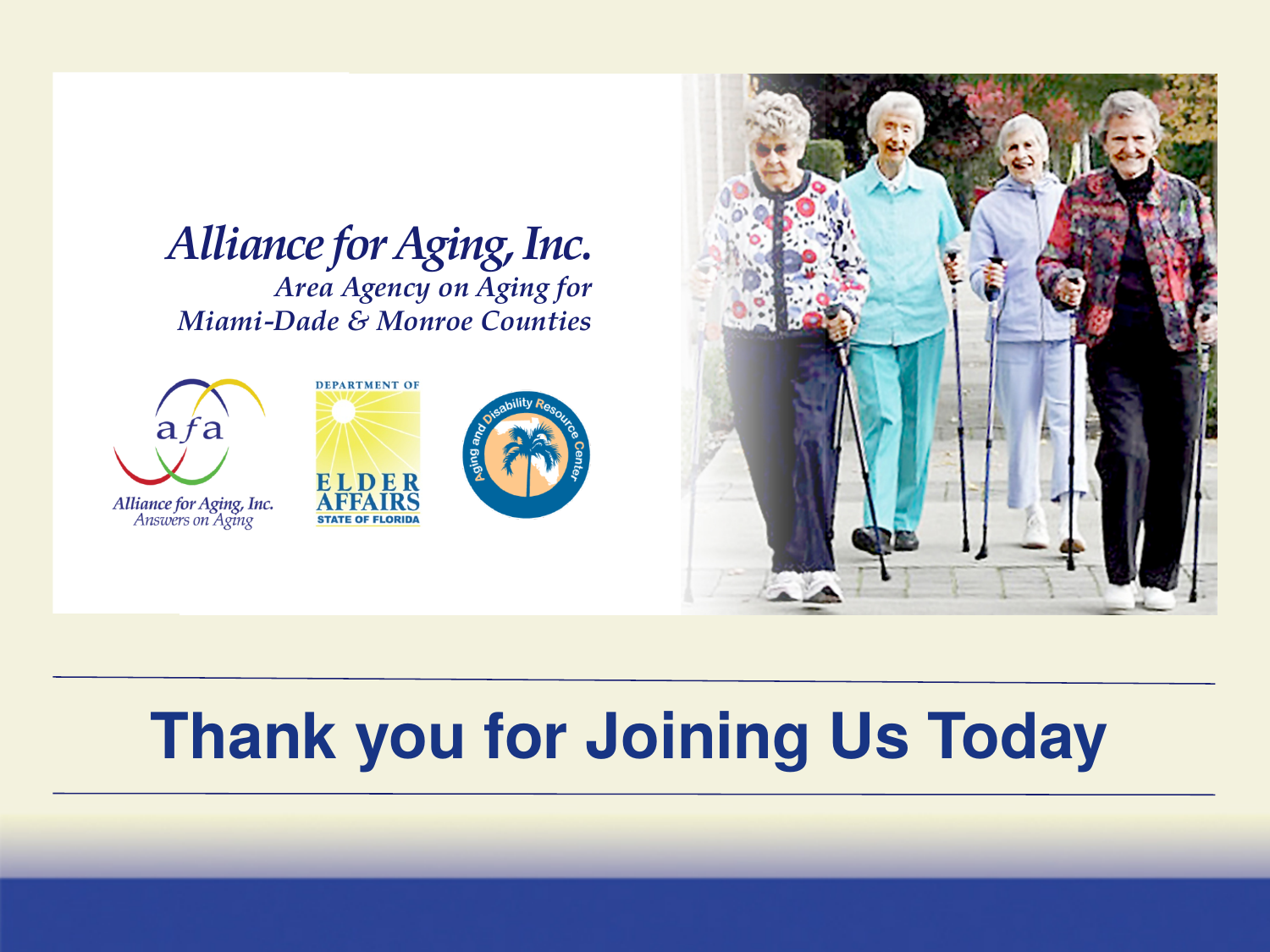

# Thank you for Joining Us Today